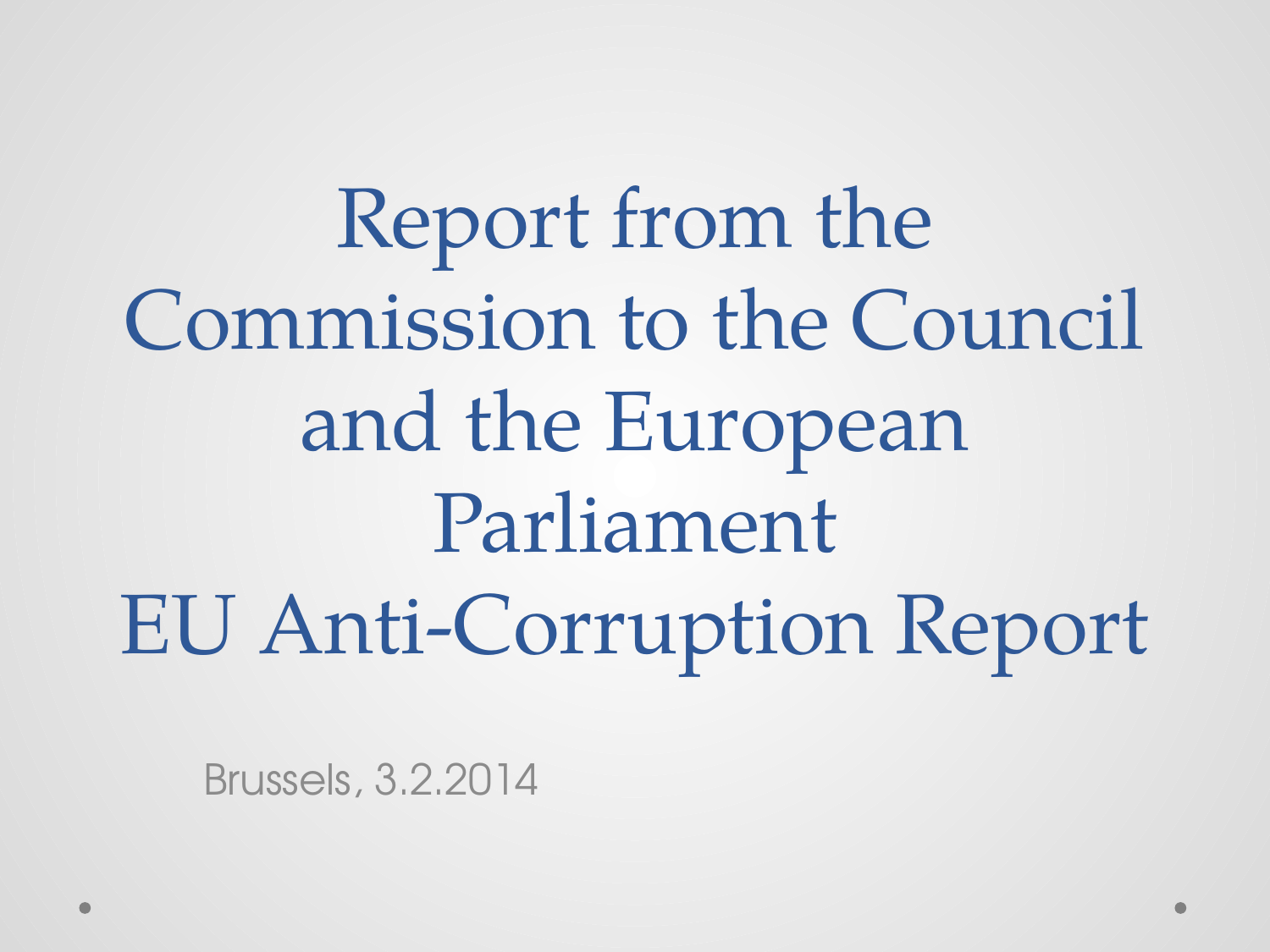

# Report from the Commission to the Council and the European Parliament EU Anti-Corruption Report

Brussels, 3.2.2014